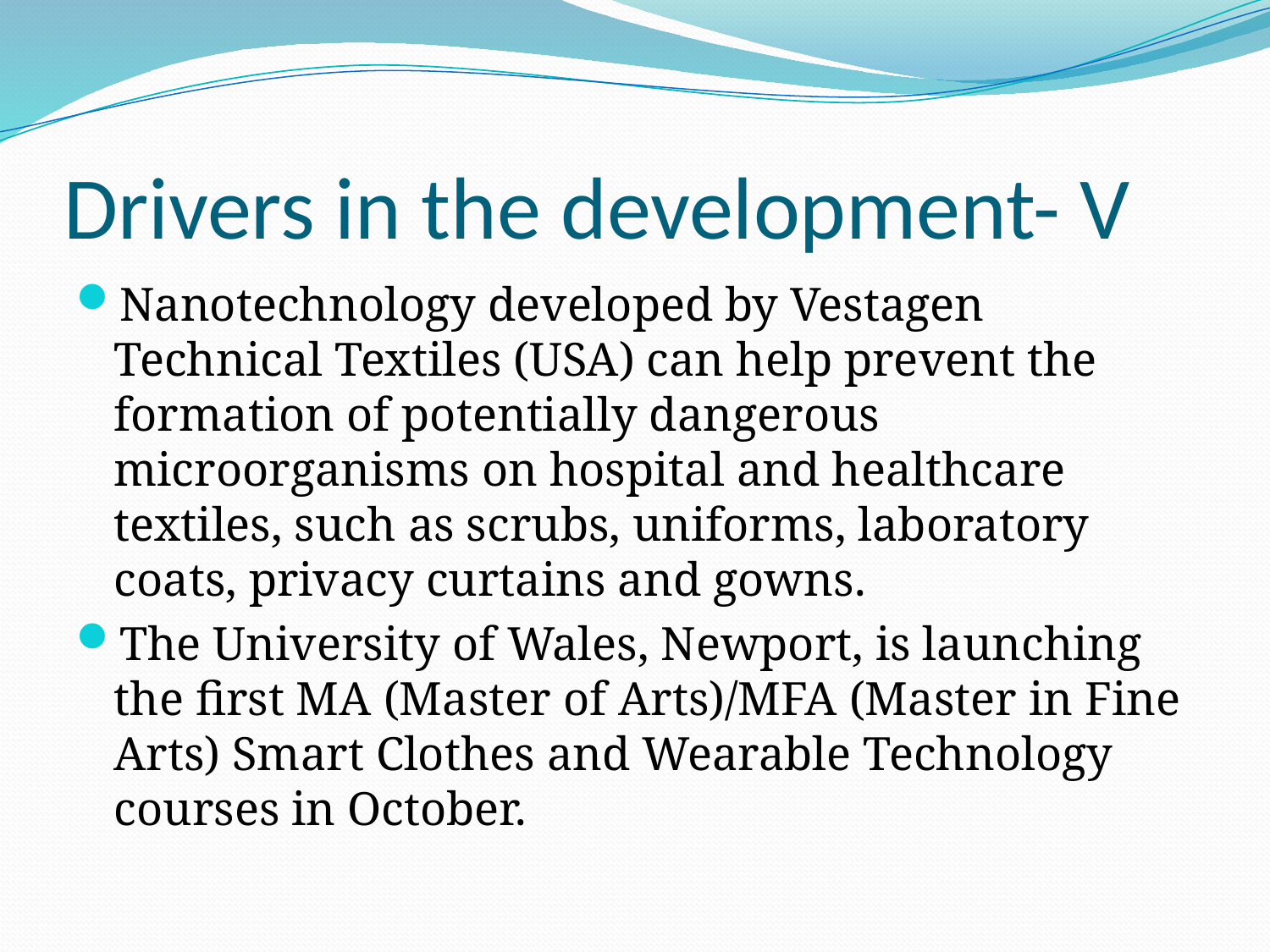

# Drivers in the development- V
Nanotechnology developed by Vestagen Technical Textiles (USA) can help prevent the formation of potentially dangerous microorganisms on hospital and healthcare textiles, such as scrubs, uniforms, laboratory coats, privacy curtains and gowns.
The University of Wales, Newport, is launching the first MA (Master of Arts)/MFA (Master in Fine Arts) Smart Clothes and Wearable Technology courses in October.